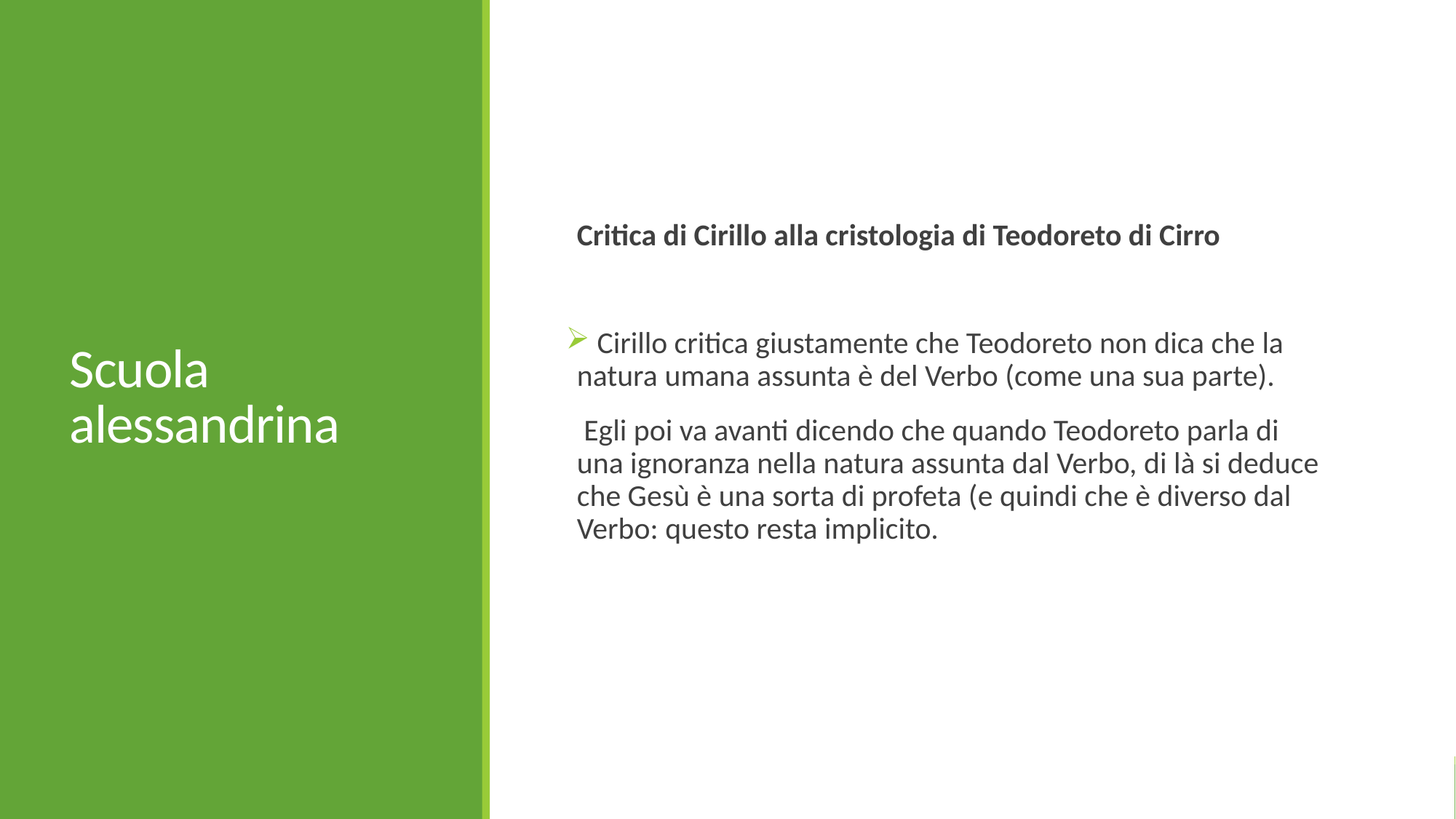

# Scuola alessandrina
Critica di Cirillo alla cristologia di Teodoreto di Cirro

 Cirillo critica giustamente che Teodoreto non dica che la natura umana assunta è del Verbo (come una sua parte).
 Egli poi va avanti dicendo che quando Teodoreto parla di una ignoranza nella natura assunta dal Verbo, di là si deduce che Gesù è una sorta di profeta (e quindi che è diverso dal Verbo: questo resta implicito.